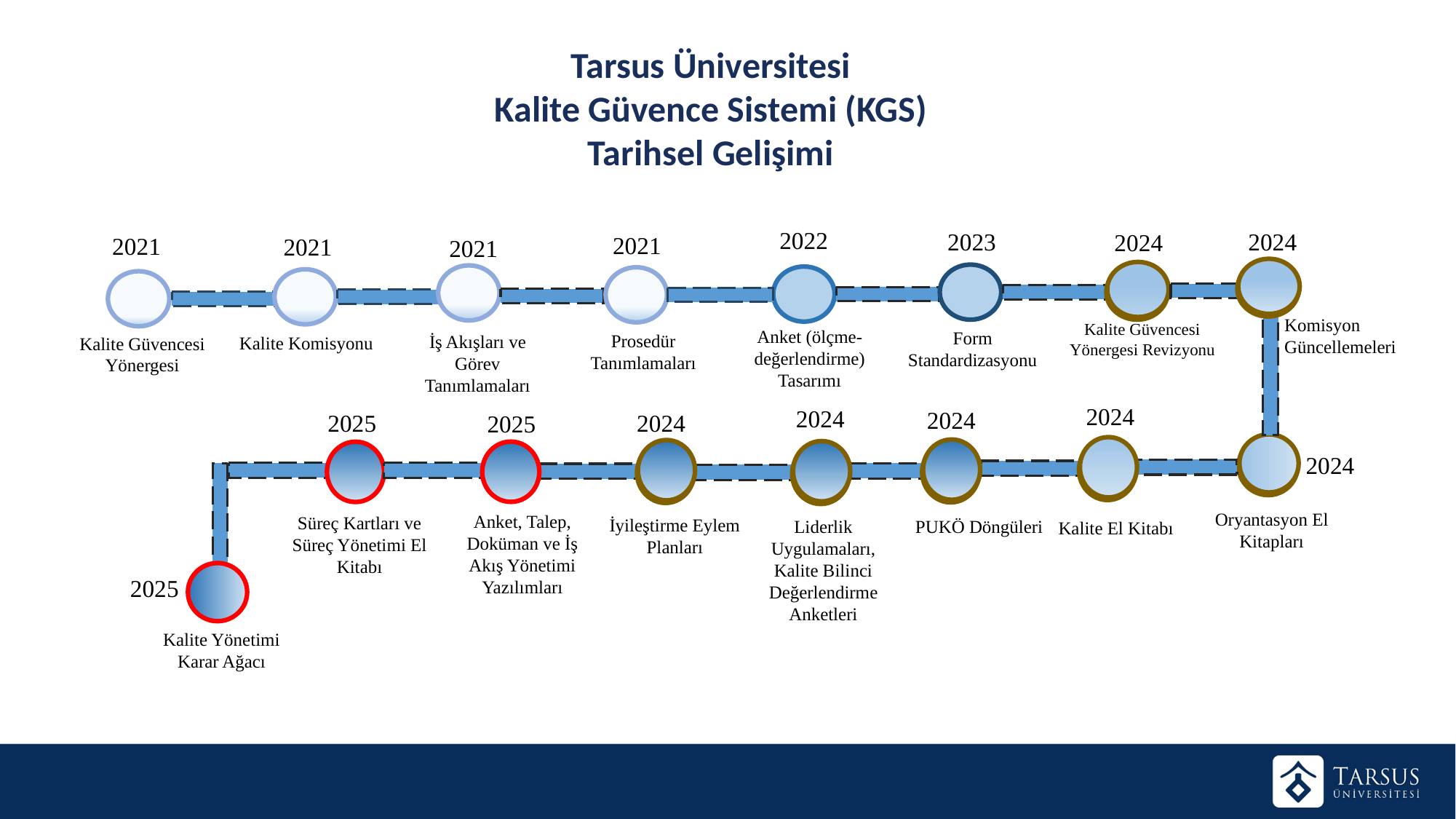

Tarsus Üniversitesi
Kalite Güvence Sistemi (KGS)
Tarihsel Gelişimi
2022
2024
2021
2021
2021

Kalite Güvencesi Yönergesi Revizyonu
Form Standardizasyonu
Prosedür Tanımlamaları
İş Akışları ve Görev Tanımlamaları
Kalite Komisyonu
Kalite Güvencesi Yönergesi

2023
Anket (ölçme-değerlendirme) Tasarımı

2024
2024
2024
2024
2025

2024

Oryantasyon El Kitapları
Anket, Talep, Doküman ve İş Akış Yönetimi Yazılımları
Süreç Kartları ve Süreç Yönetimi El Kitabı
İyileştirme Eylem Planları
PUKÖ Döngüleri
Liderlik Uygulamaları, Kalite Bilinci Değerlendirme Anketleri
Kalite El Kitabı
2025

Kalite Yönetimi Karar Ağacı
2025

2024
Komisyon Güncellemeleri
2021